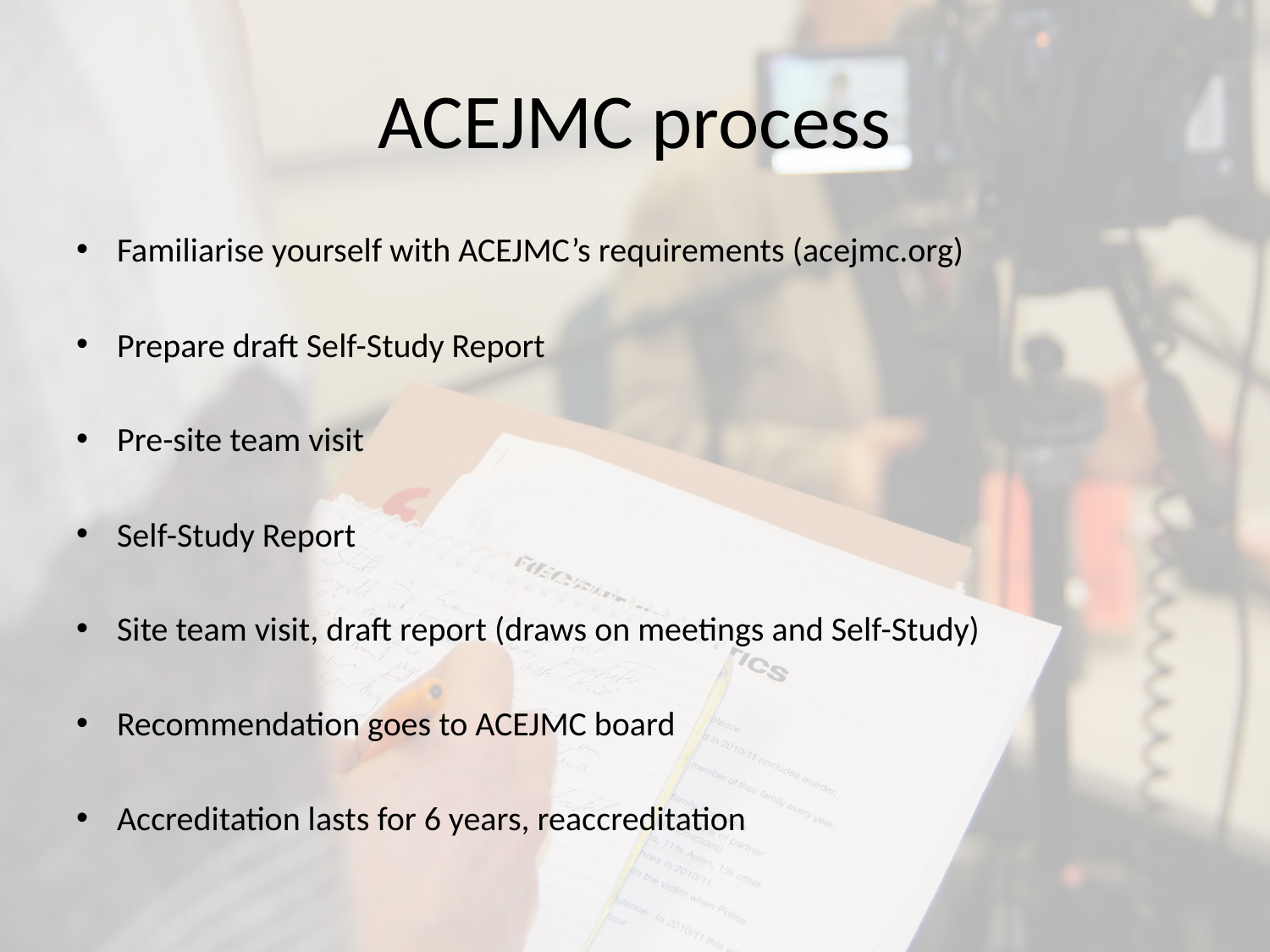

# ACEJMC process
Familiarise yourself with ACEJMC’s requirements (acejmc.org)

Prepare draft Self-Study Report

Pre-site team visit

Self-Study Report

Site team visit, draft report (draws on meetings and Self-Study)

Recommendation goes to ACEJMC board

Accreditation lasts for 6 years, reaccreditation